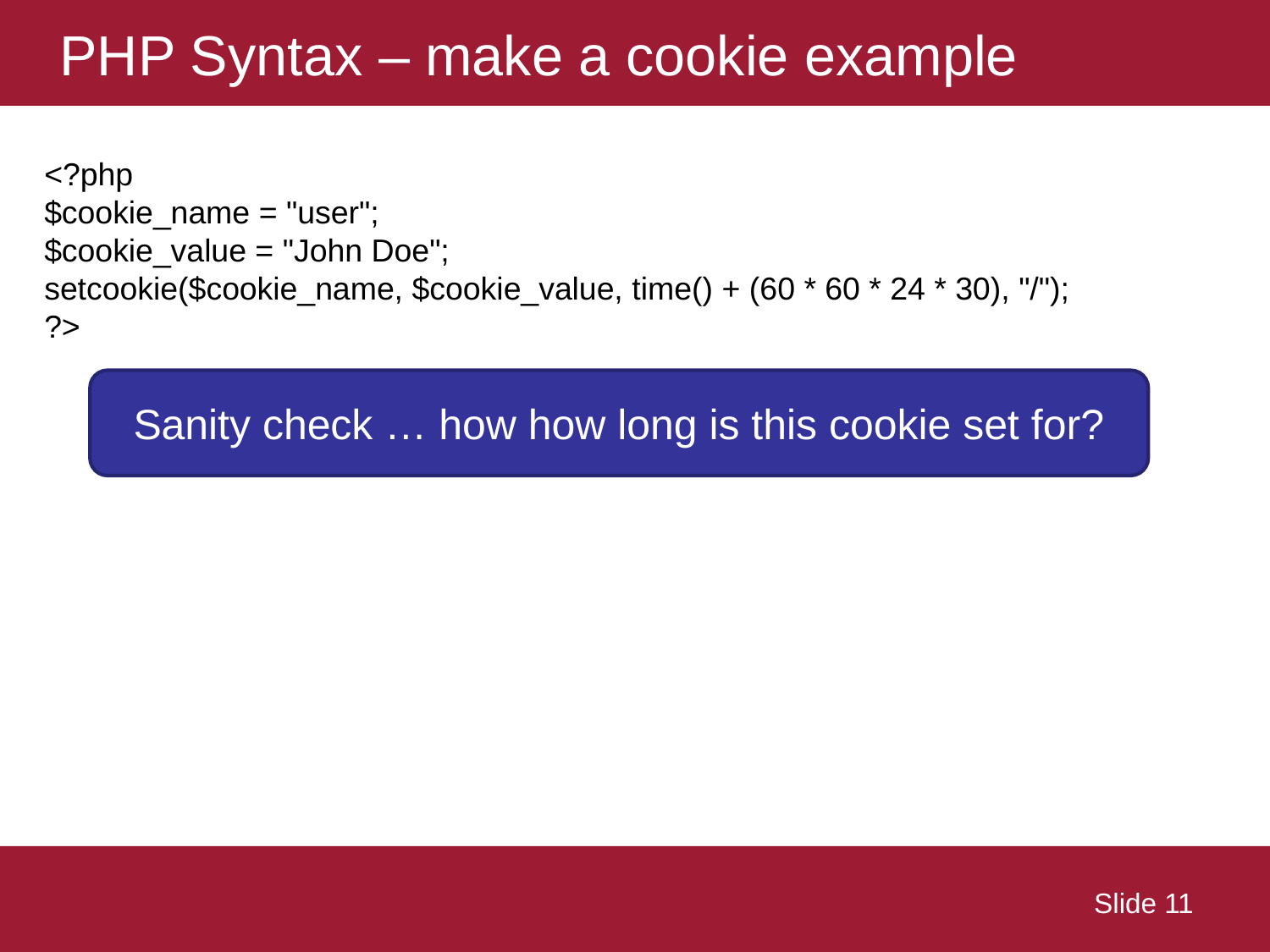

# PHP Syntax – make a cookie example
<?php
$cookie_name = "user";
$cookie_value = "John Doe";
setcookie($cookie_name, $cookie_value, time() + (60 * 60 * 24 * 30), "/");
?>
Sanity check … how how long is this cookie set for?
 Slide 11